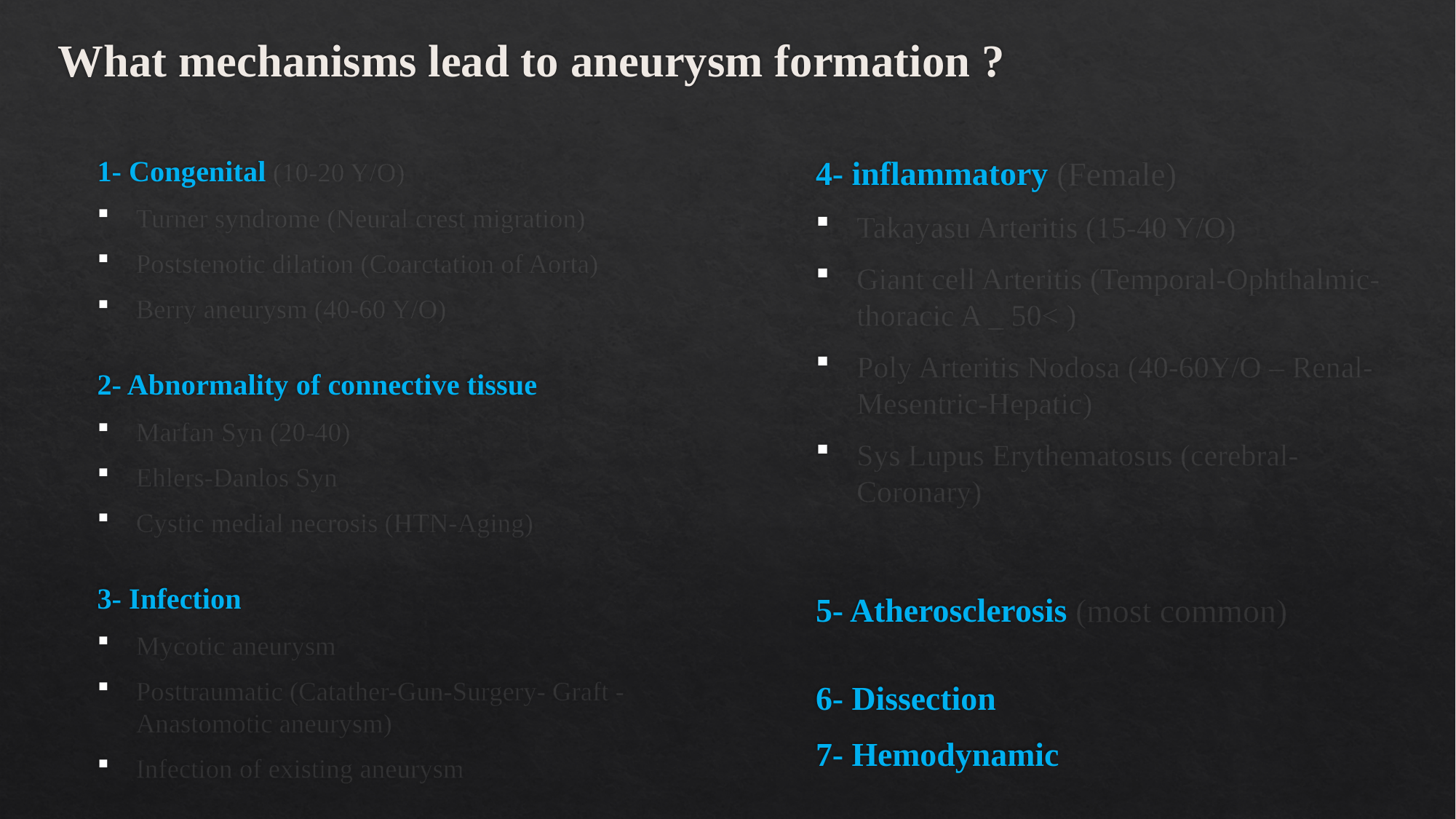

# What mechanisms lead to aneurysm formation ?
1- Congenital (10-20 Y/O)
Turner syndrome (Neural crest migration)
Poststenotic dilation (Coarctation of Aorta)
Berry aneurysm (40-60 Y/O)

2- Abnormality of connective tissue
Marfan Syn (20-40)
Ehlers-Danlos Syn
Cystic medial necrosis (HTN-Aging)

3- Infection
Mycotic aneurysm
Posttraumatic (Catather-Gun-Surgery- Graft - Anastomotic aneurysm)
Infection of existing aneurysm

4- inflammatory (Female)
Takayasu Arteritis (15-40 Y/O)
Giant cell Arteritis (Temporal-Ophthalmic-thoracic A _ 50< )
Poly Arteritis Nodosa (40-60Y/O – Renal-Mesentric-Hepatic)
Sys Lupus Erythematosus (cerebral-Coronary)

5- Atherosclerosis (most common)

6- Dissection
7- Hemodynamic